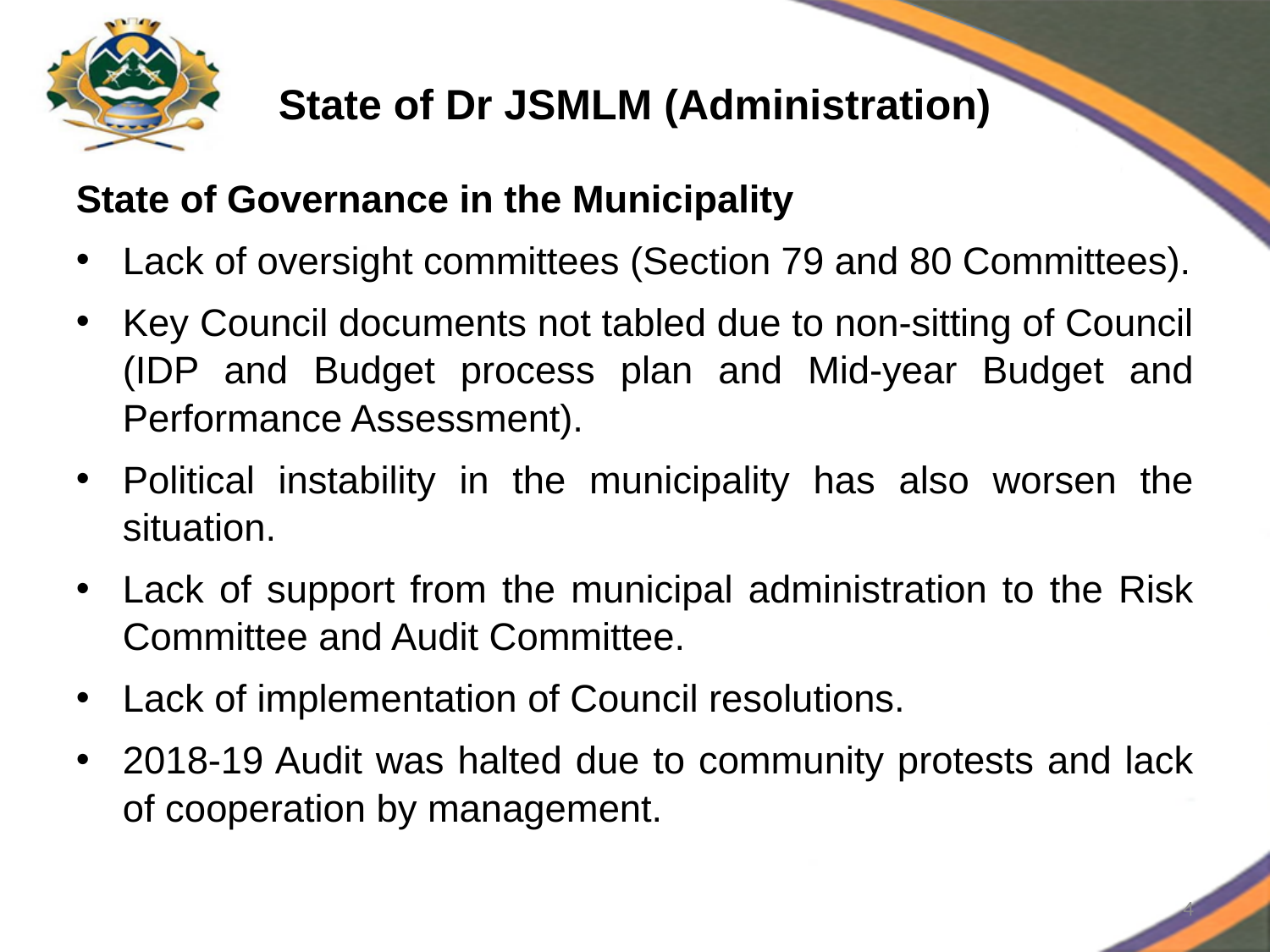

# State of Dr JSMLM (Administration)
State of Governance in the Municipality
Lack of oversight committees (Section 79 and 80 Committees).
Key Council documents not tabled due to non-sitting of Council (IDP and Budget process plan and Mid-year Budget and Performance Assessment).
Political instability in the municipality has also worsen the situation.
Lack of support from the municipal administration to the Risk Committee and Audit Committee.
Lack of implementation of Council resolutions.
2018-19 Audit was halted due to community protests and lack of cooperation by management.

4